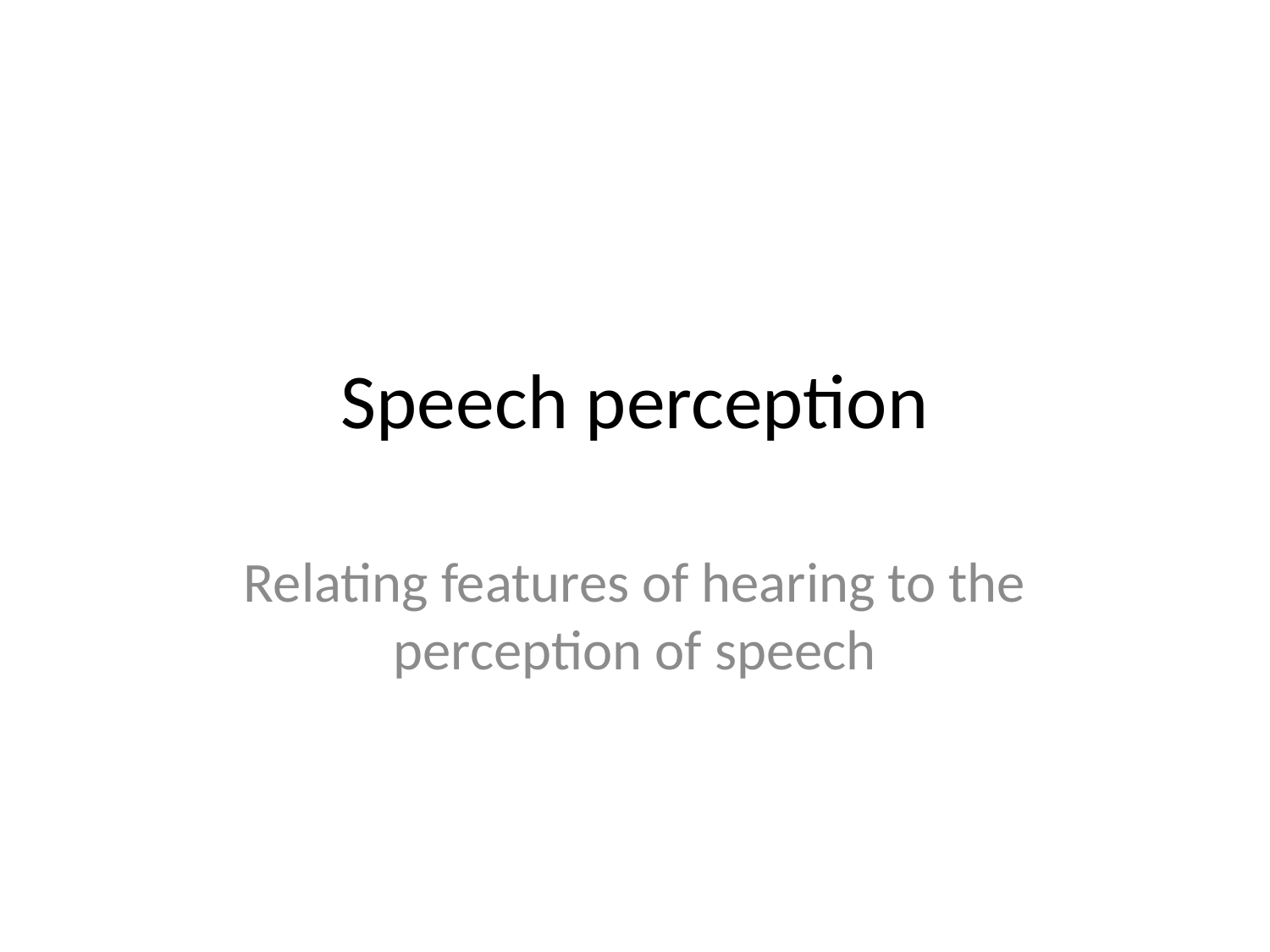

# Speech perception
Relating features of hearing to the perception of speech